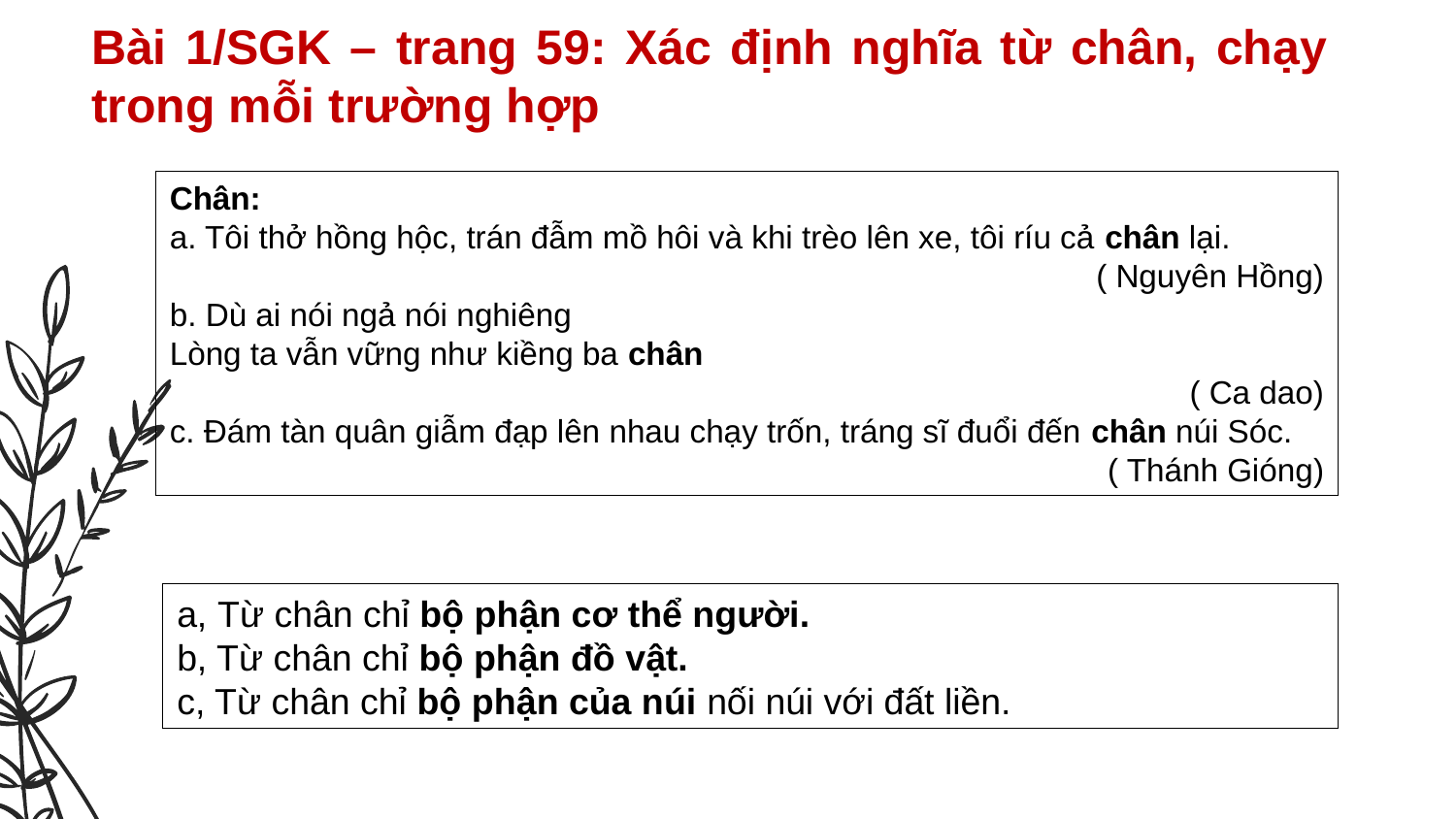

Bài 1/SGK – trang 59: Xác định nghĩa từ chân, chạy trong mỗi trường hợp

Chân:
a. Tôi thở hồng hộc, trán đẫm mồ hôi và khi trèo lên xe, tôi ríu cả chân lại.
( Nguyên Hồng)
b. Dù ai nói ngả nói nghiêng
Lòng ta vẫn vững như kiềng ba chân
( Ca dao)
c. Đám tàn quân giẫm đạp lên nhau chạy trốn, tráng sĩ đuổi đến chân núi Sóc.
( Thánh Gióng)

a, Từ chân chỉ bộ phận cơ thể người.
b, Từ chân chỉ bộ phận đồ vật.
c, Từ chân chỉ bộ phận của núi nối núi với đất liền.